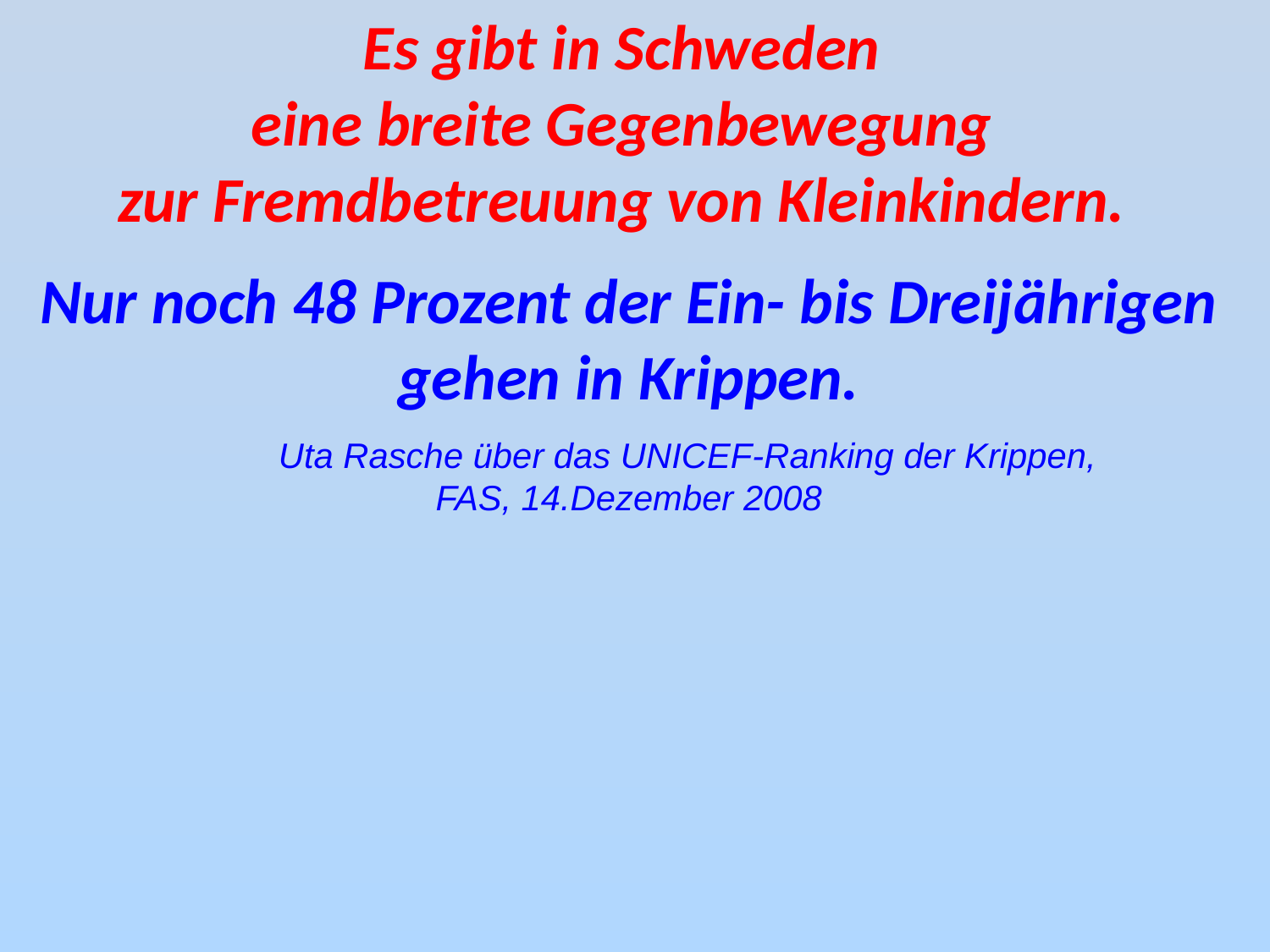

Es gibt in Schweden
eine breite Gegenbewegung
zur Fremdbetreuung von Kleinkindern.

Nur noch 48 Prozent der Ein- bis Dreijährigen gehen in Krippen.

	Uta Rasche über das UNICEF-Ranking der Krippen,
FAS, 14.Dezember 2008